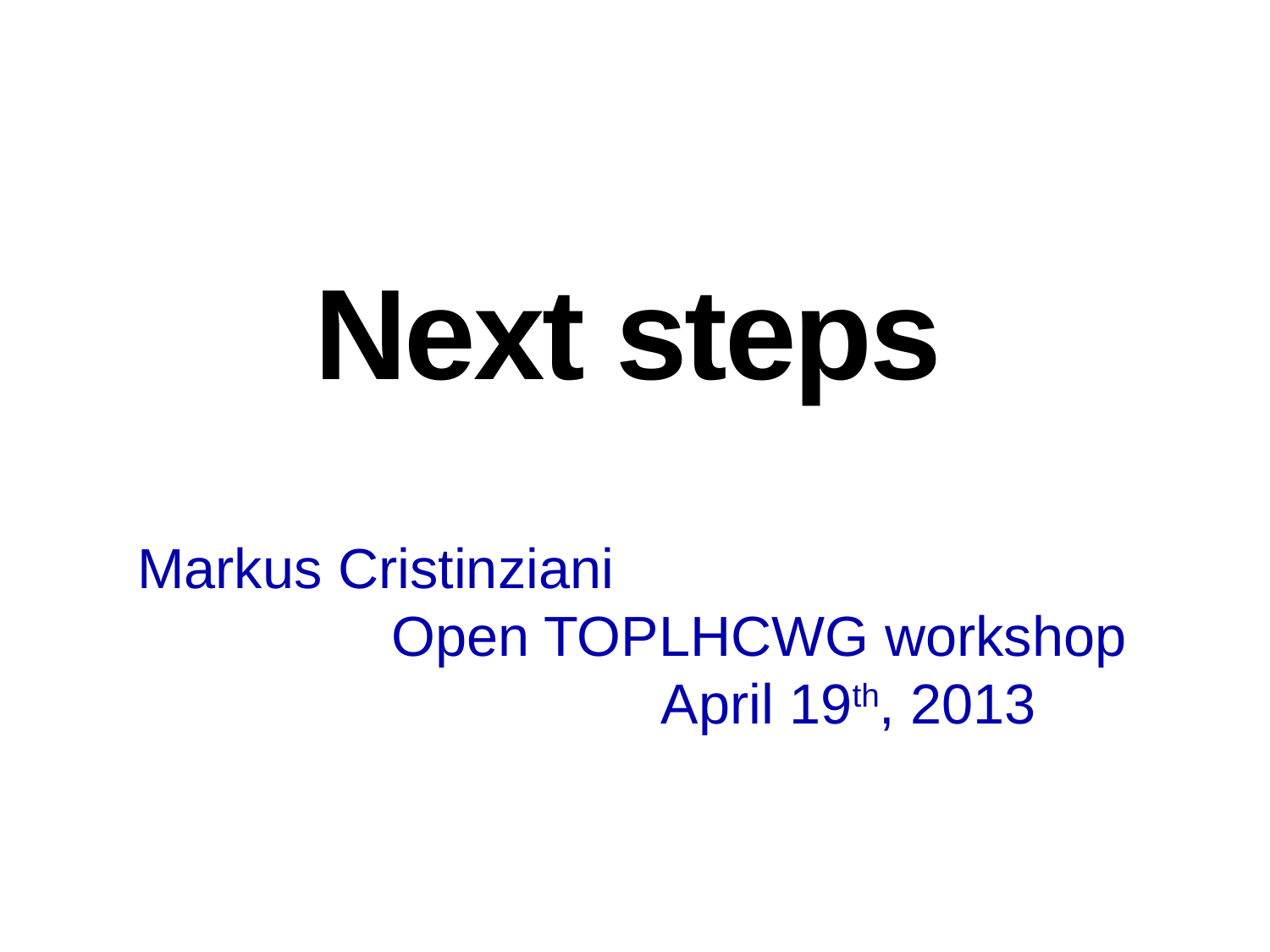

# Next steps
Markus Cristinziani
		Open TOPLHCWG workshop
	       			 April 19th, 2013